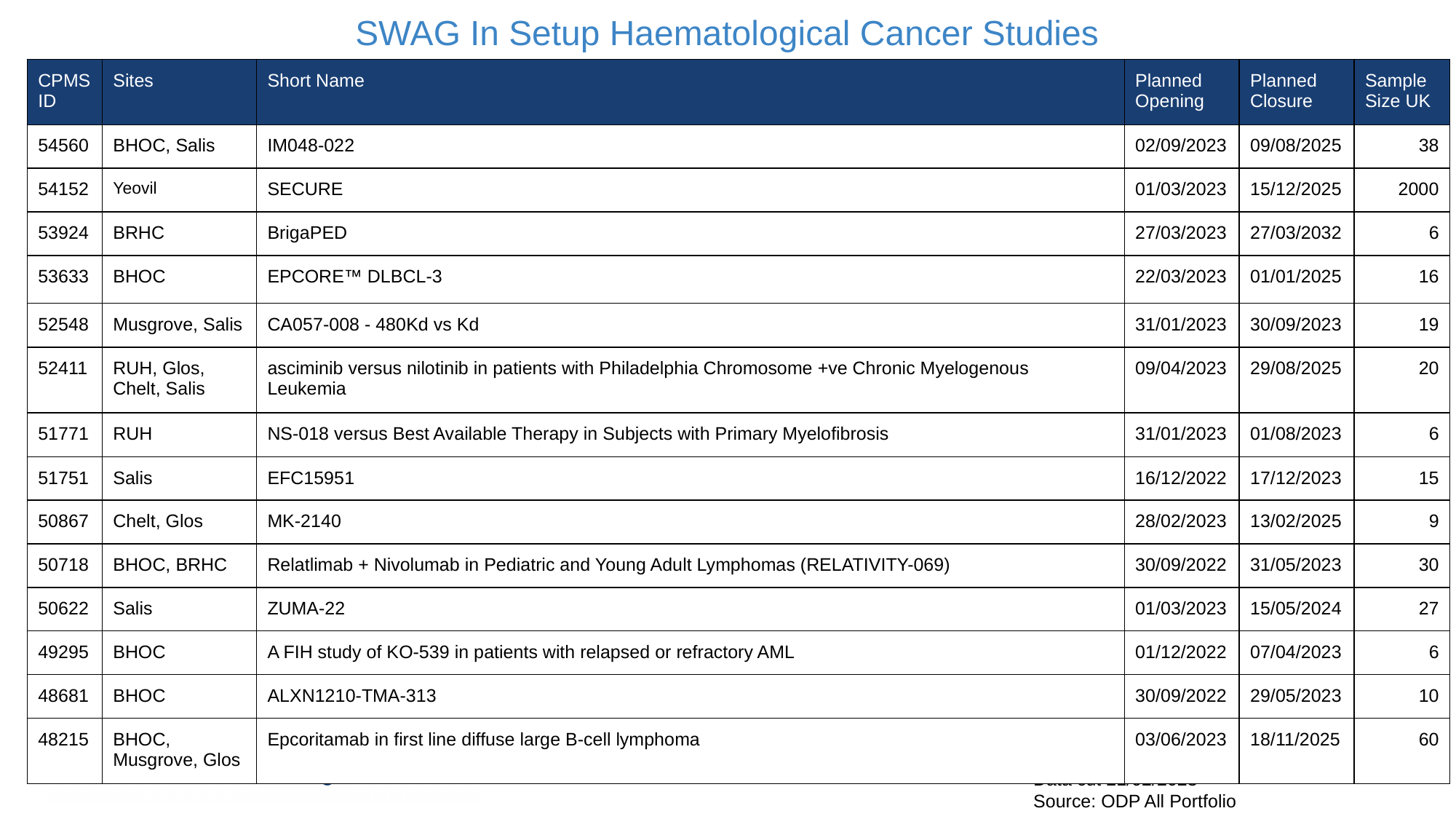

SWAG In Setup Haematological Cancer Studies
| CPMS ID | Sites | Short Name | Planned Opening | Planned Closure | Sample Size UK |
| --- | --- | --- | --- | --- | --- |
| 54560 | BHOC, Salis | IM048-022 | 02/09/2023 | 09/08/2025 | 38 |
| 54152 | Yeovil | SECURE | 01/03/2023 | 15/12/2025 | 2000 |
| 53924 | BRHC | BrigaPED | 27/03/2023 | 27/03/2032 | 6 |
| 53633 | BHOC | EPCORE™ DLBCL-3 | 22/03/2023 | 01/01/2025 | 16 |
| 52548 | Musgrove, Salis | CA057-008 - 480Kd vs Kd | 31/01/2023 | 30/09/2023 | 19 |
| 52411 | RUH, Glos, Chelt, Salis | asciminib versus nilotinib in patients with Philadelphia Chromosome +ve Chronic Myelogenous Leukemia | 09/04/2023 | 29/08/2025 | 20 |
| 51771 | RUH | NS-018 versus Best Available Therapy in Subjects with Primary Myelofibrosis | 31/01/2023 | 01/08/2023 | 6 |
| 51751 | Salis | EFC15951 | 16/12/2022 | 17/12/2023 | 15 |
| 50867 | Chelt, Glos | MK-2140 | 28/02/2023 | 13/02/2025 | 9 |
| 50718 | BHOC, BRHC | Relatlimab + Nivolumab in Pediatric and Young Adult Lymphomas (RELATIVITY-069) | 30/09/2022 | 31/05/2023 | 30 |
| 50622 | Salis | ZUMA-22 | 01/03/2023 | 15/05/2024 | 27 |
| 49295 | BHOC | A FIH study of KO-539 in patients with relapsed or refractory AML | 01/12/2022 | 07/04/2023 | 6 |
| 48681 | BHOC | ALXN1210-TMA-313 | 30/09/2022 | 29/05/2023 | 10 |
| 48215 | BHOC, Musgrove, Glos | Epcoritamab in first line diffuse large B-cell lymphoma | 03/06/2023 | 18/11/2025 | 60 |
Data cut 21/02/2023
Source: ODP All Portfolio